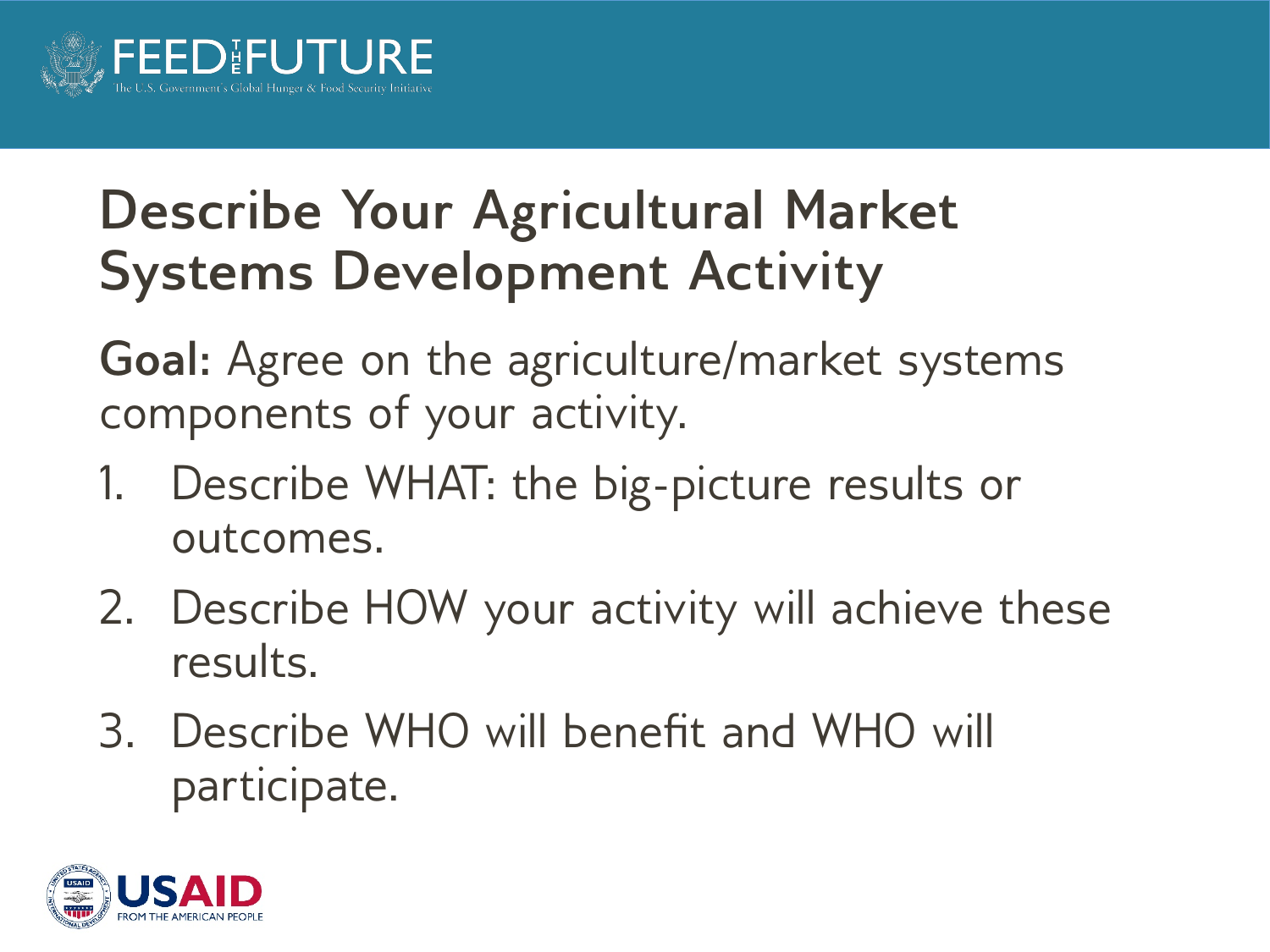

# Describe Your Agricultural Market Systems Development Activity

Goal: Agree on the agriculture/market systems components of your activity.
Describe WHAT: the big-picture results or outcomes.
Describe HOW your activity will achieve these results.
Describe WHO will benefit and WHO will participate.